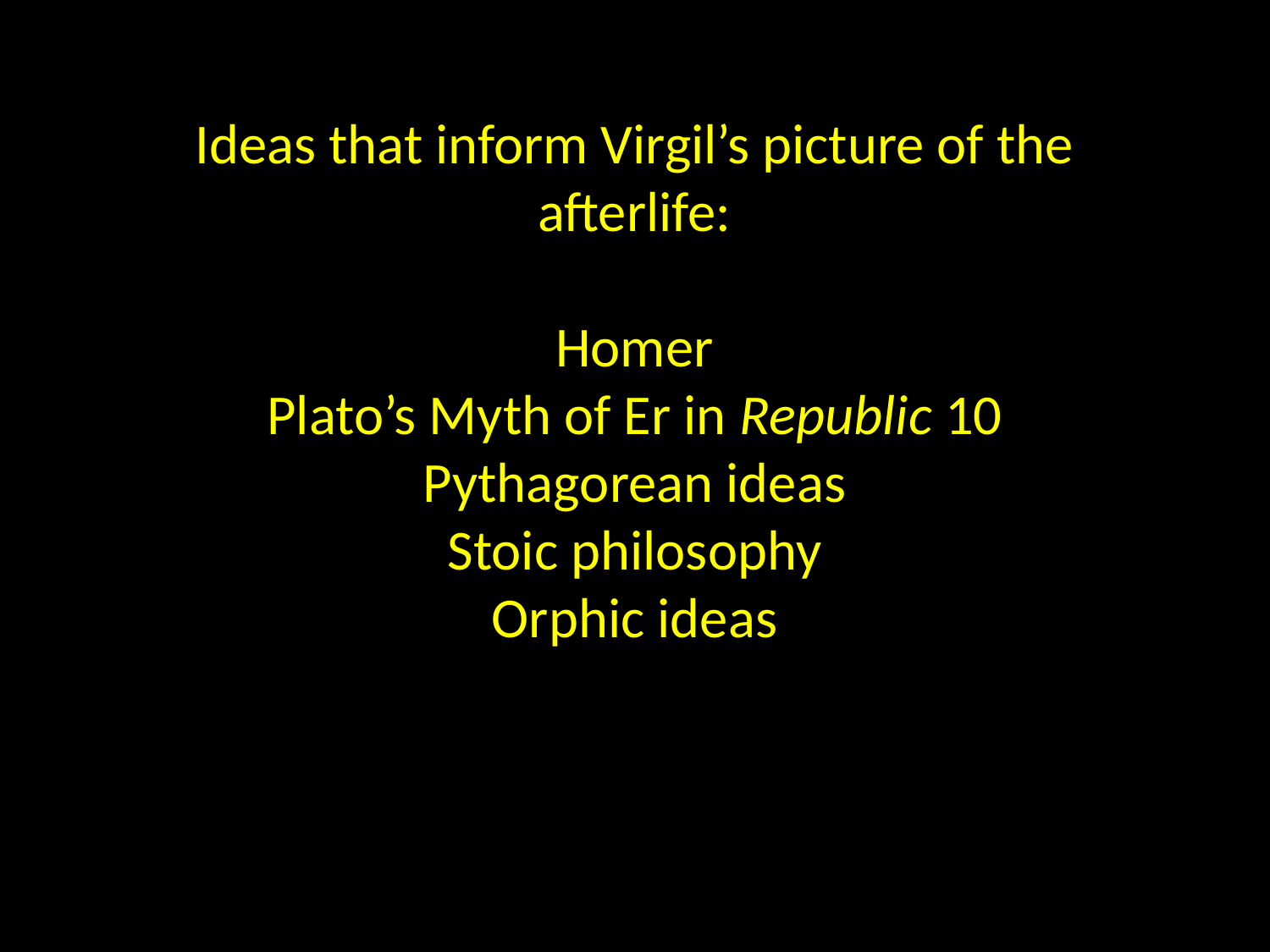

Ideas that inform Virgil’s picture of the afterlife:

Homer
Plato’s Myth of Er in Republic 10
Pythagorean ideas
Stoic philosophy
Orphic ideas